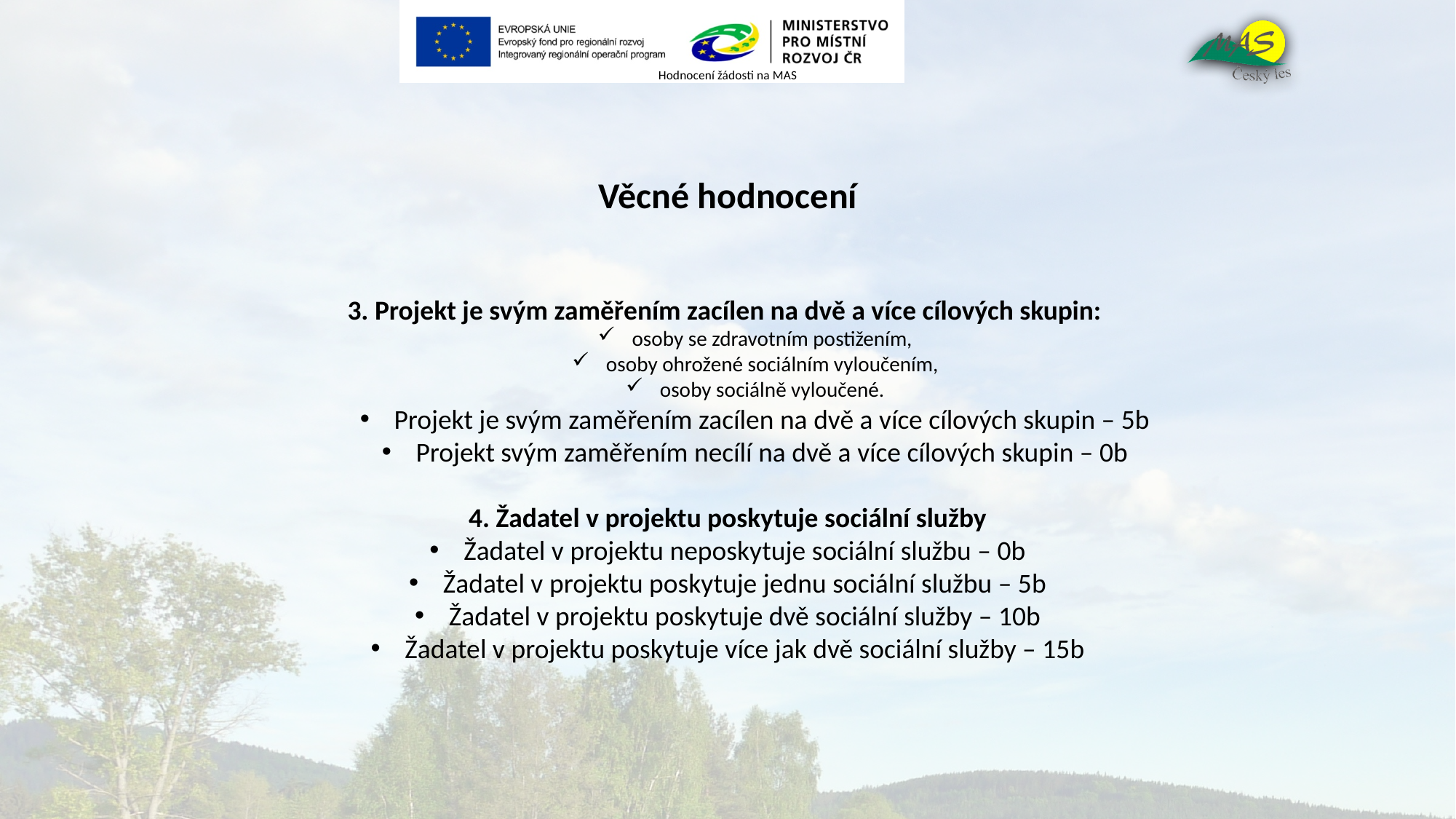

# Hodnocení žádosti na MAS

Věcné hodnocení

3. Projekt je svým zaměřením zacílen na dvě a více cílových skupin:
osoby se zdravotním postižením,
osoby ohrožené sociálním vyloučením,
osoby sociálně vyloučené.
Projekt je svým zaměřením zacílen na dvě a více cílových skupin – 5b
Projekt svým zaměřením necílí na dvě a více cílových skupin – 0b

4. Žadatel v projektu poskytuje sociální služby
Žadatel v projektu neposkytuje sociální službu – 0b
Žadatel v projektu poskytuje jednu sociální službu – 5b
Žadatel v projektu poskytuje dvě sociální služby – 10b
Žadatel v projektu poskytuje více jak dvě sociální služby – 15b